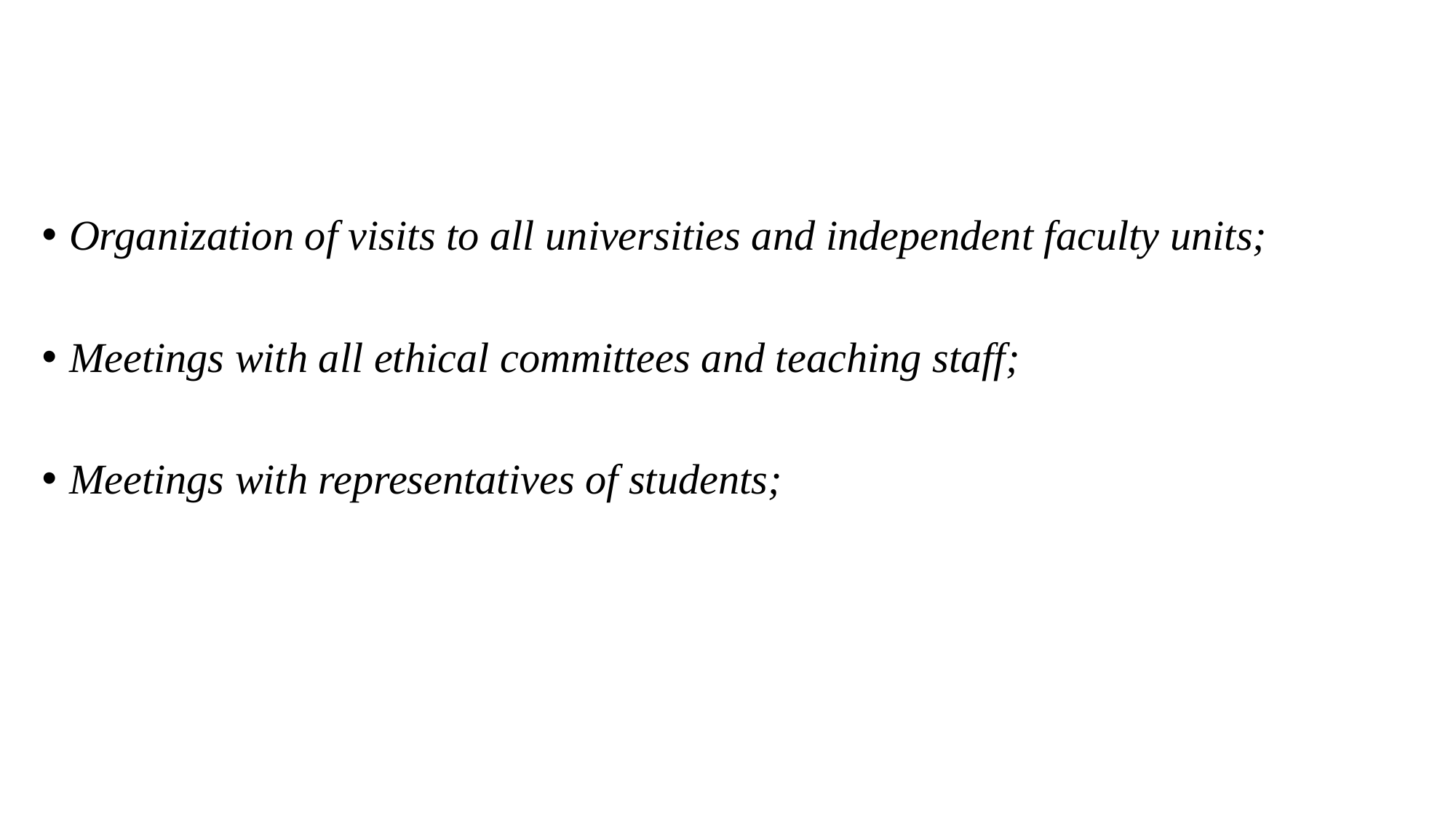

Organization of visits to all universities and independent faculty units;

Meetings with all ethical committees and teaching staff;

Meetings with representatives of students;